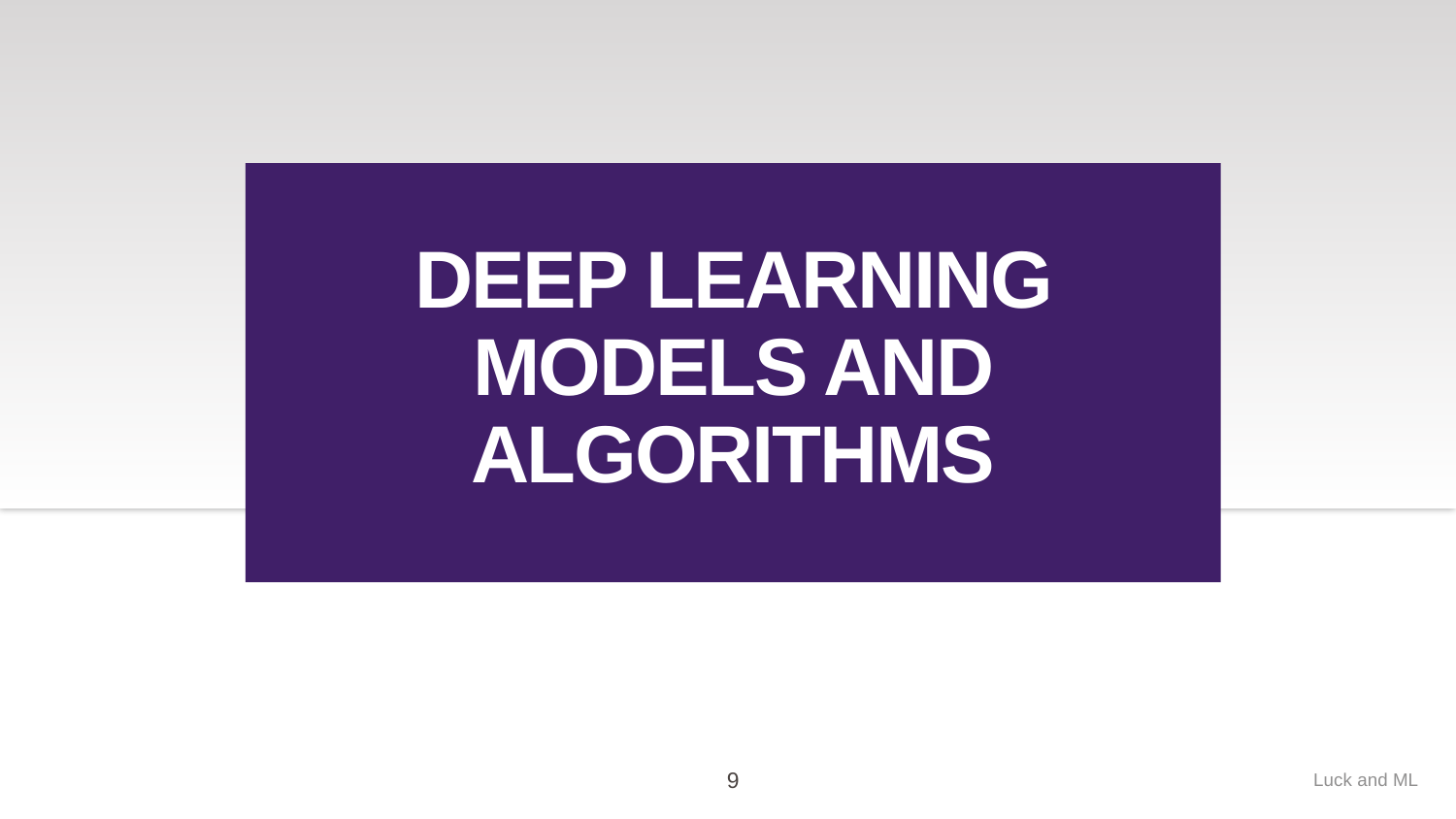

# Deep learning models and algorithms
Luck and ML
9